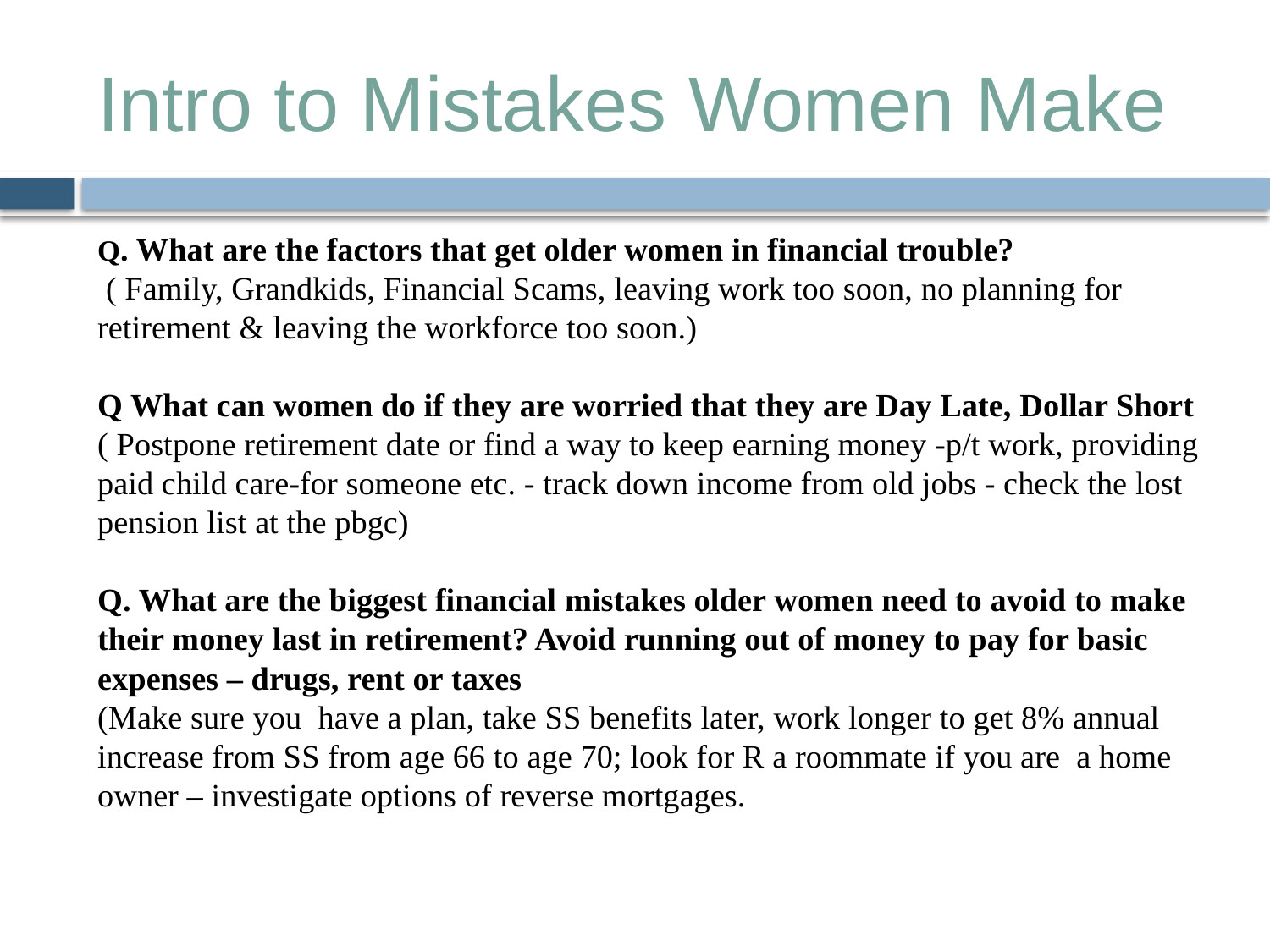

# Intro to Mistakes Women Make
Q. What are the factors that get older women in financial trouble?
 ( Family, Grandkids, Financial Scams, leaving work too soon, no planning for retirement & leaving the workforce too soon.)
Q What can women do if they are worried that they are Day Late, Dollar Short
( Postpone retirement date or find a way to keep earning money -p/t work, providing paid child care-for someone etc. - track down income from old jobs - check the lost pension list at the pbgc)
Q. What are the biggest financial mistakes older women need to avoid to make their money last in retirement? Avoid running out of money to pay for basic expenses – drugs, rent or taxes
(Make sure you  have a plan, take SS benefits later, work longer to get 8% annual increase from SS from age 66 to age 70; look for R a roommate if you are  a home owner – investigate options of reverse mortgages.